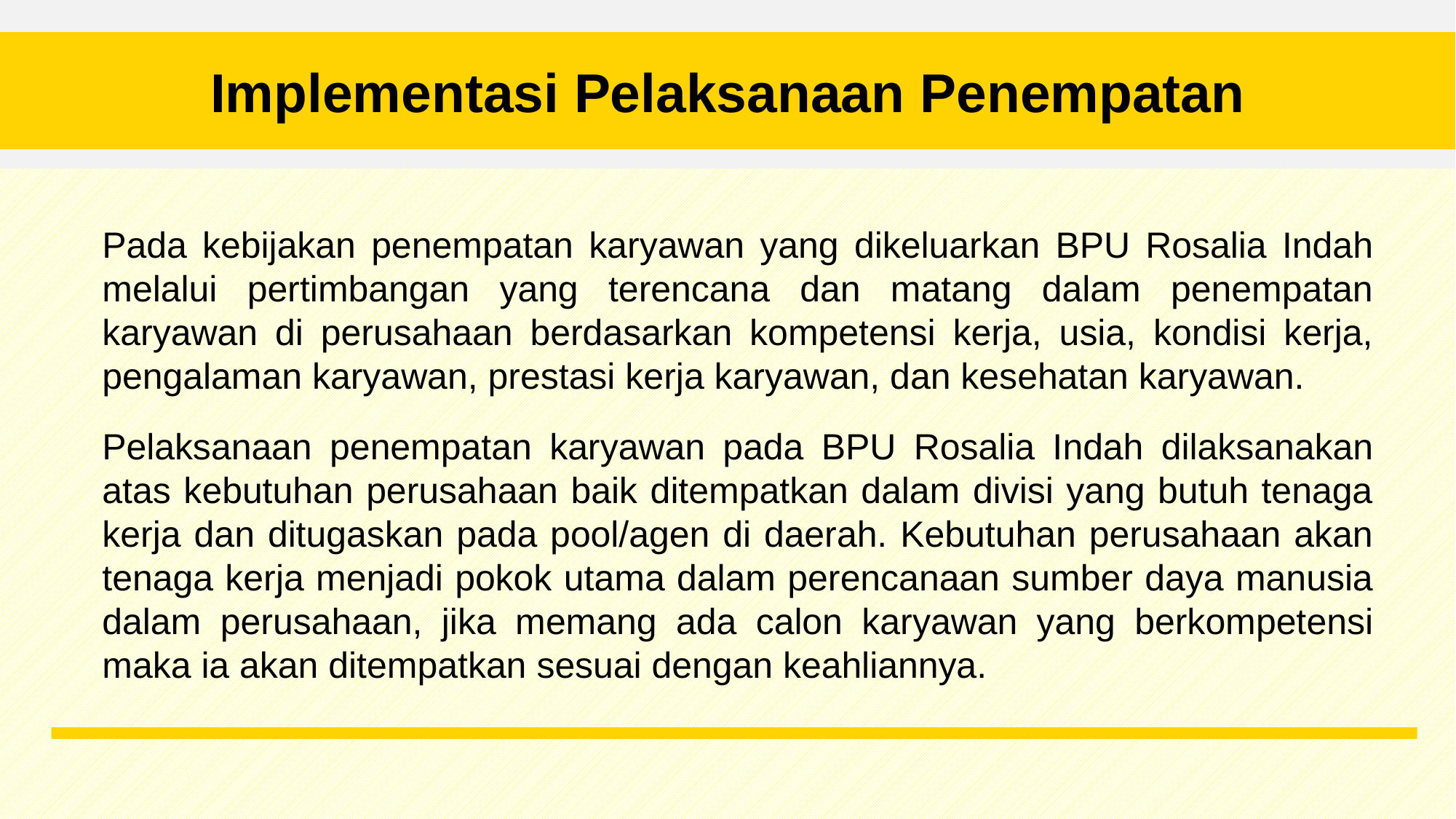

Implementasi Pelaksanaan Penempatan
Pada kebijakan penempatan karyawan yang dikeluarkan BPU Rosalia Indah melalui pertimbangan yang terencana dan matang dalam penempatan karyawan di perusahaan berdasarkan kompetensi kerja, usia, kondisi kerja, pengalaman karyawan, prestasi kerja karyawan, dan kesehatan karyawan.
Pelaksanaan penempatan karyawan pada BPU Rosalia Indah dilaksanakan atas kebutuhan perusahaan baik ditempatkan dalam divisi yang butuh tenaga kerja dan ditugaskan pada pool/agen di daerah. Kebutuhan perusahaan akan tenaga kerja menjadi pokok utama dalam perencanaan sumber daya manusia dalam perusahaan, jika memang ada calon karyawan yang berkompetensi maka ia akan ditempatkan sesuai dengan keahliannya.